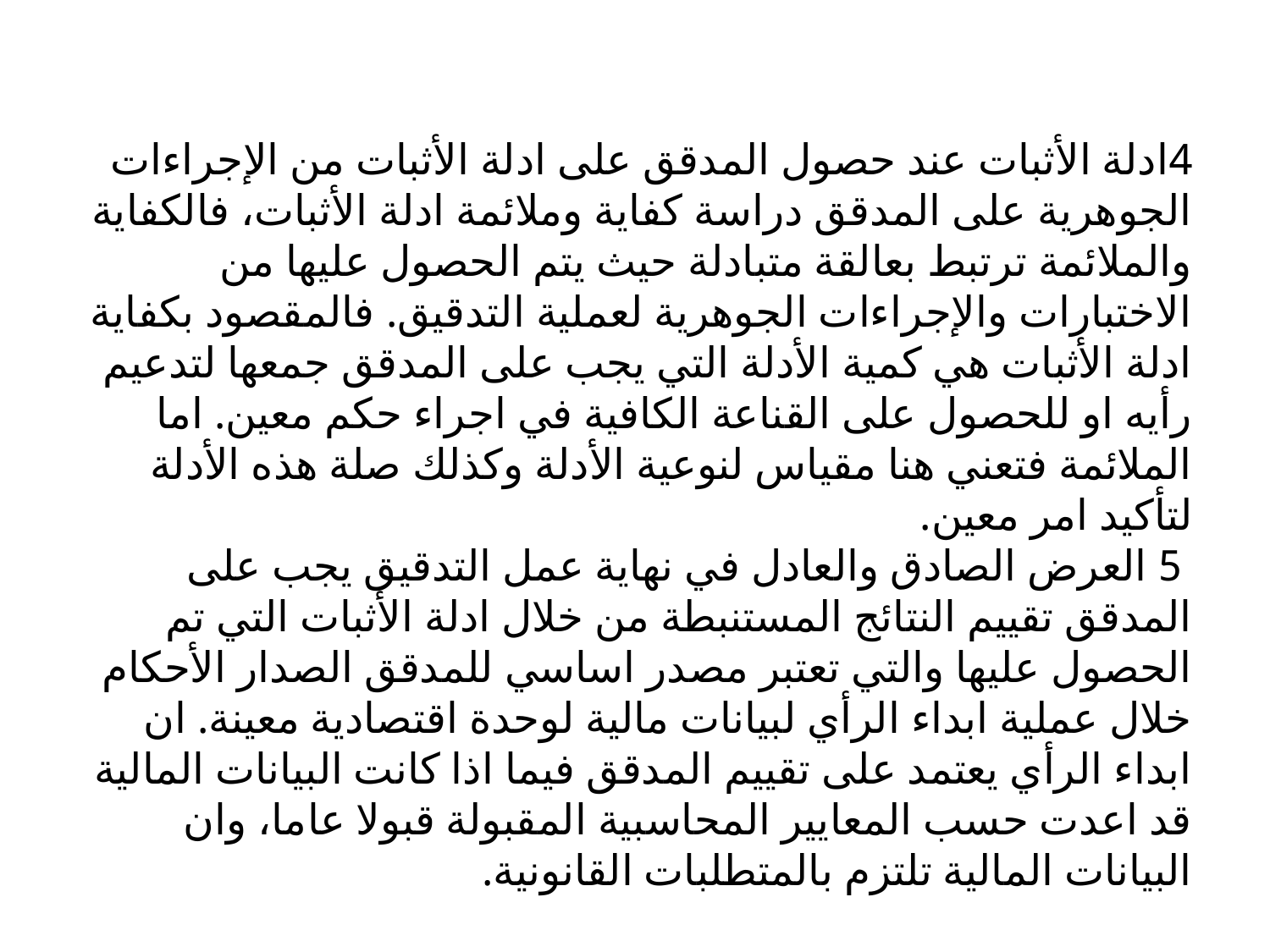

4ادلة الأثبات عند حصول المدقق على ادلة الأثبات من الإجراءات الجوهرية على المدقق دراسة كفاية وملائمة ادلة الأثبات، فالكفاية والملائمة ترتبط بعالقة متبادلة حيث يتم الحصول عليها من الاختبارات والإجراءات الجوهرية لعملية التدقيق. فالمقصود بكفاية ادلة الأثبات هي كمية الأدلة التي يجب على المدقق جمعها لتدعيم رأيه او للحصول على القناعة الكافية في اجراء حكم معين. اما الملائمة فتعني هنا مقياس لنوعية الأدلة وكذلك صلة هذه الأدلة لتأكيد امر معين.
 5 العرض الصادق والعادل في نهاية عمل التدقيق يجب على المدقق تقييم النتائج المستنبطة من خلال ادلة الأثبات التي تم الحصول عليها والتي تعتبر مصدر اساسي للمدقق الصدار الأحكام خلال عملية ابداء الرأي لبيانات مالية لوحدة اقتصادية معينة. ان ابداء الرأي يعتمد على تقييم المدقق فيما اذا كانت البيانات المالية قد اعدت حسب المعايير المحاسبية المقبولة قبولا عاما، وان البيانات المالية تلتزم بالمتطلبات القانونية.